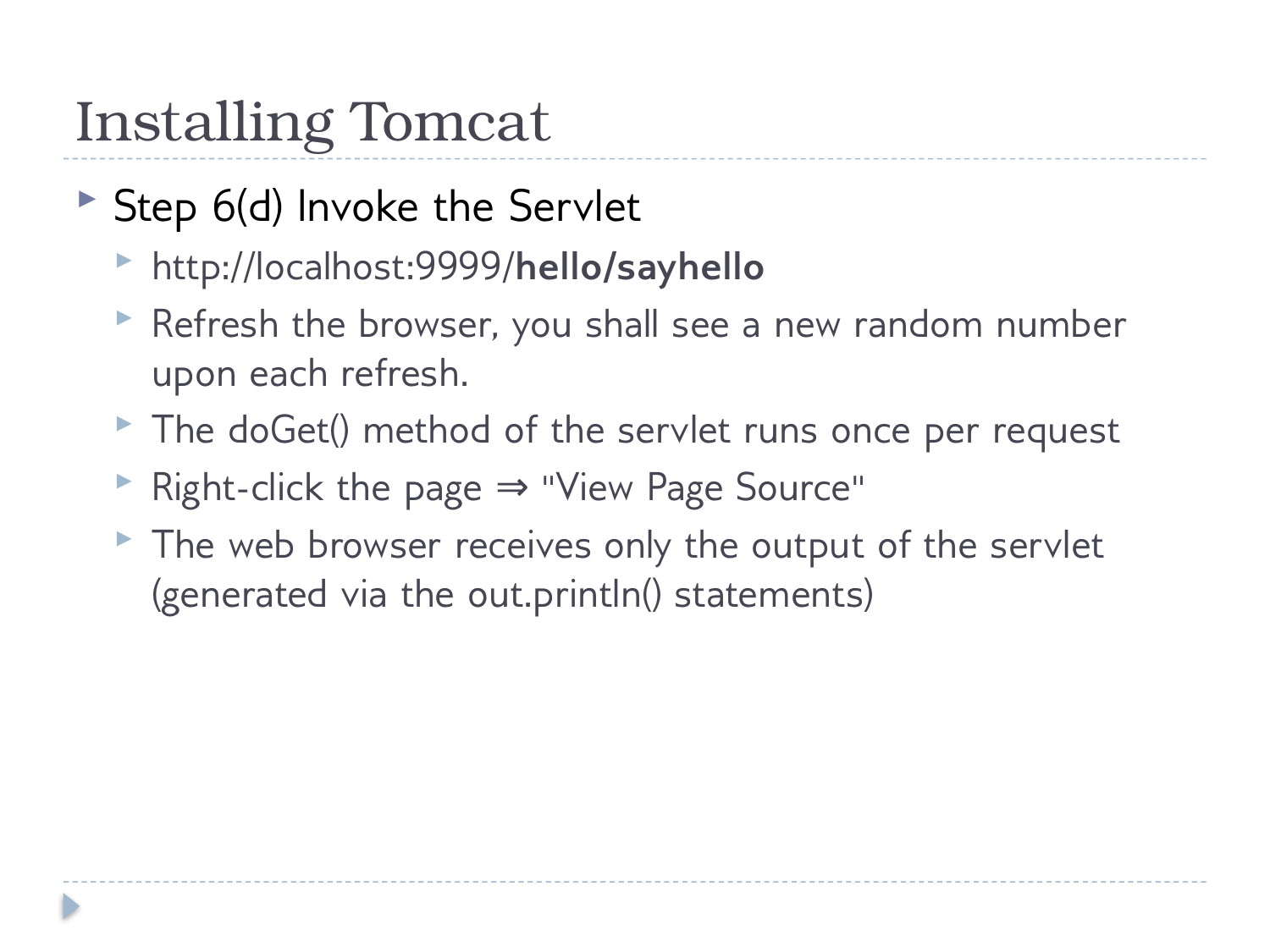

# Installing Tomcat
Step 6(d) Invoke the Servlet
http://localhost:9999/hello/sayhello
Refresh the browser, you shall see a new random number upon each refresh.
The doGet() method of the servlet runs once per request
Right-click the page ⇒ "View Page Source"
The web browser receives only the output of the servlet (generated via the out.println() statements)